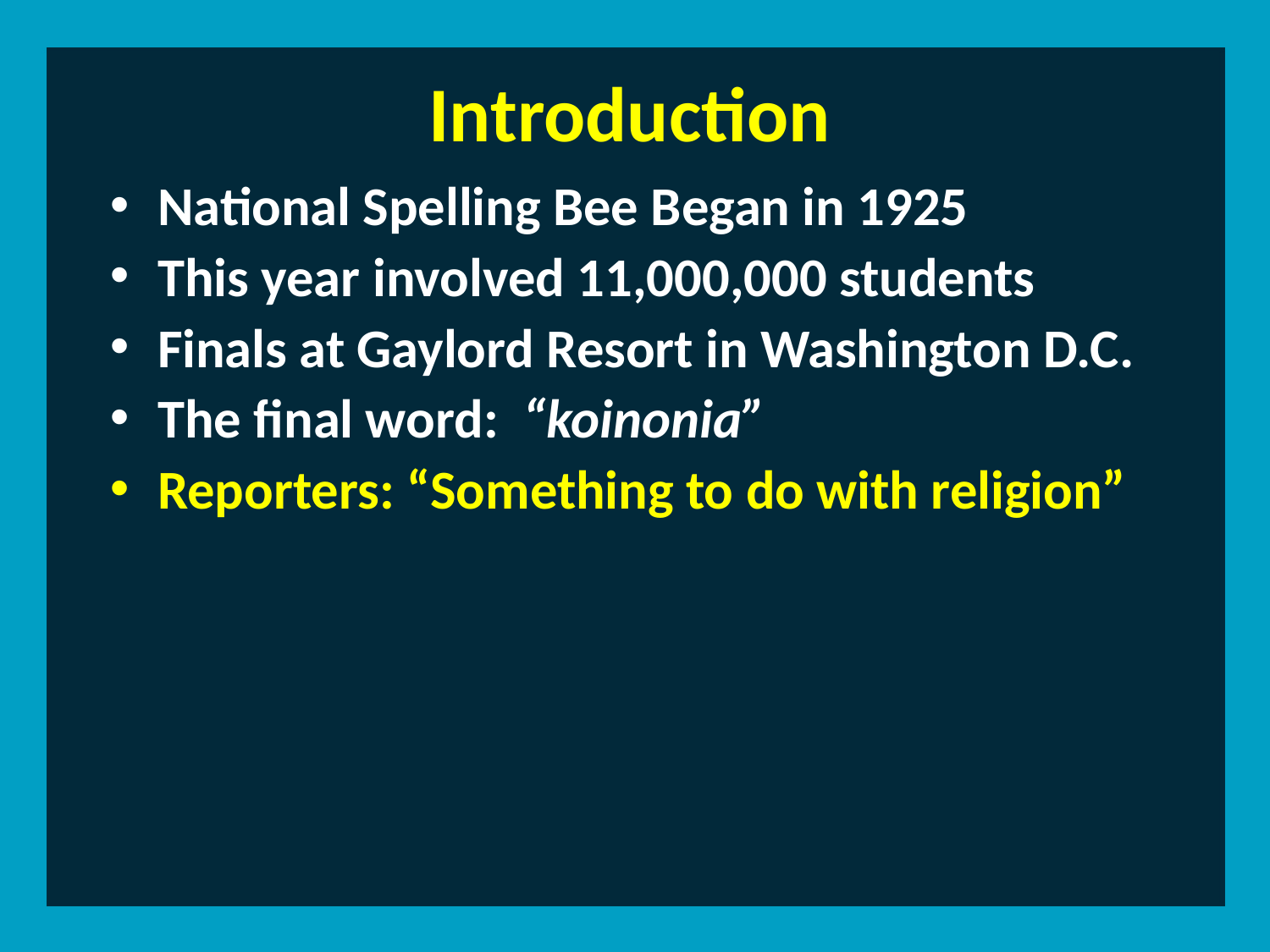

Introduction
National Spelling Bee Began in 1925
This year involved 11,000,000 students
Finals at Gaylord Resort in Washington D.C.
The final word:  “koinonia”
Reporters: “Something to do with religion”